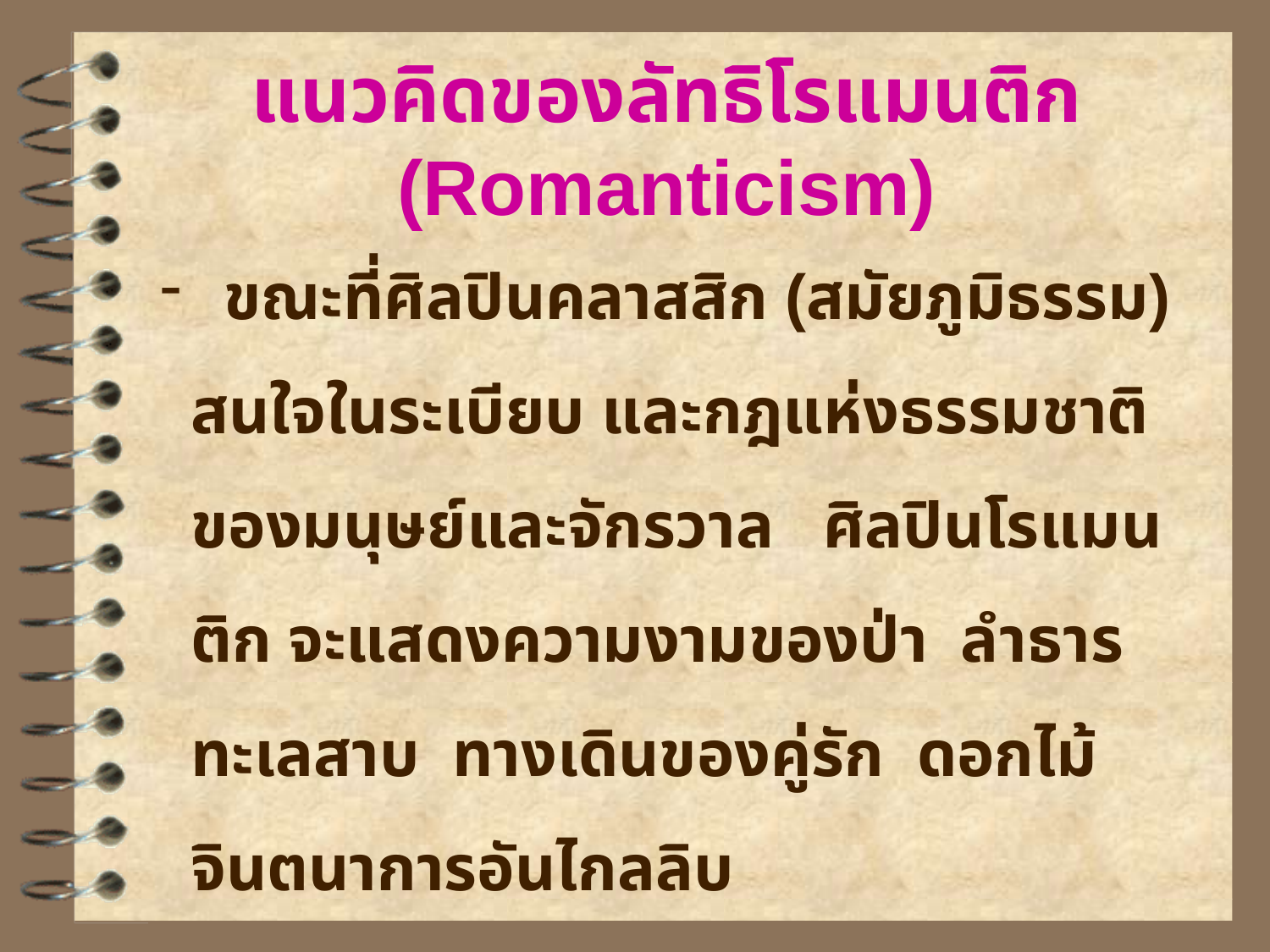

# แนวคิดของลัทธิโรแมนติก (Romanticism)
  ขณะที่ศิลปินคลาสสิก (สมัยภูมิธรรม) สนใจในระเบียบ และกฎแห่งธรรมชาติของมนุษย์และจักรวาล   ศิลปินโรแมนติก จะแสดงความงามของป่า  ลำธาร  ทะเลสาบ  ทางเดินของคู่รัก  ดอกไม้   จินตนาการอันไกลลิบ